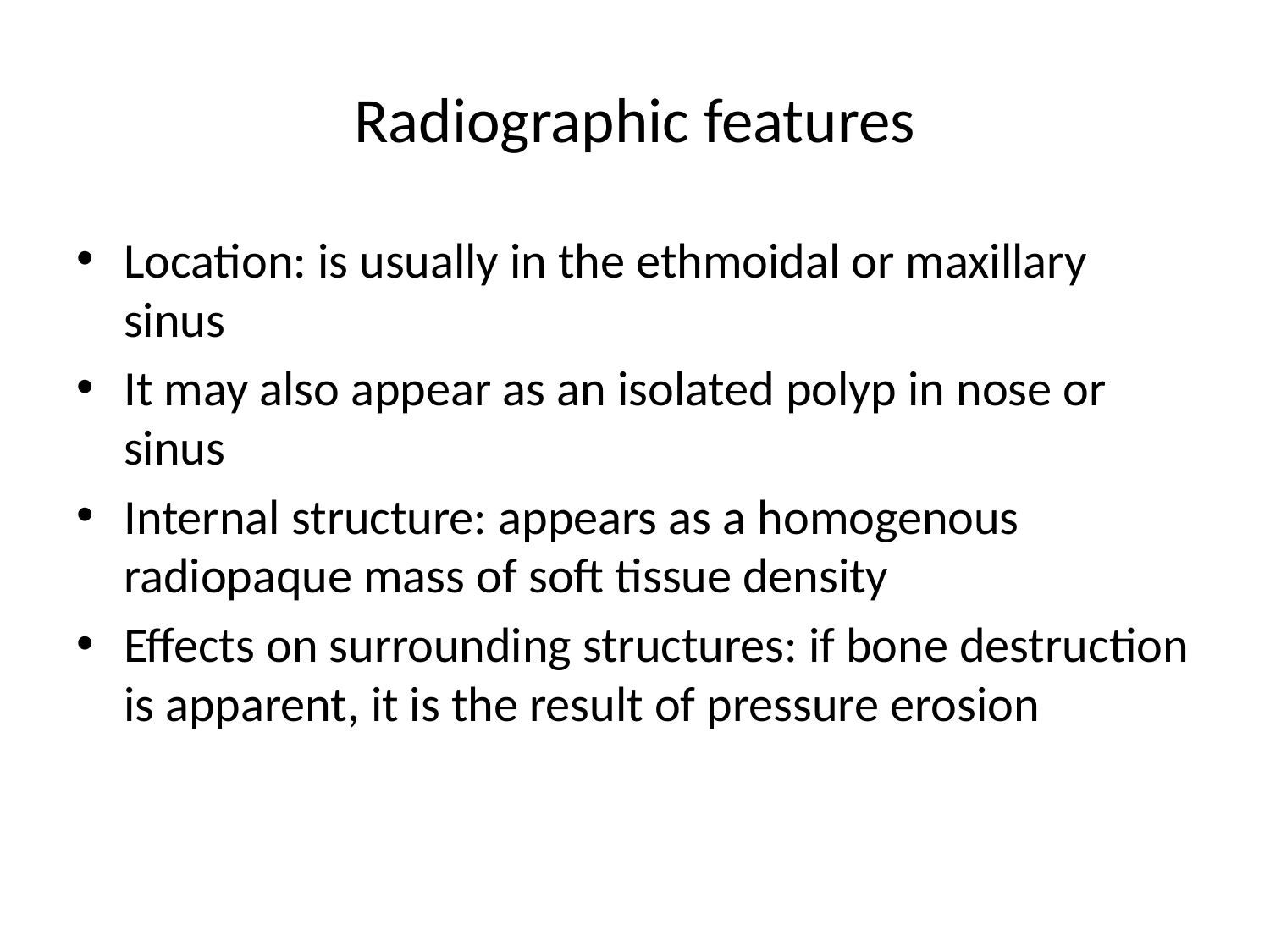

# Radiographic features
Location: is usually in the ethmoidal or maxillary sinus
It may also appear as an isolated polyp in nose or sinus
Internal structure: appears as a homogenous radiopaque mass of soft tissue density
Effects on surrounding structures: if bone destruction is apparent, it is the result of pressure erosion